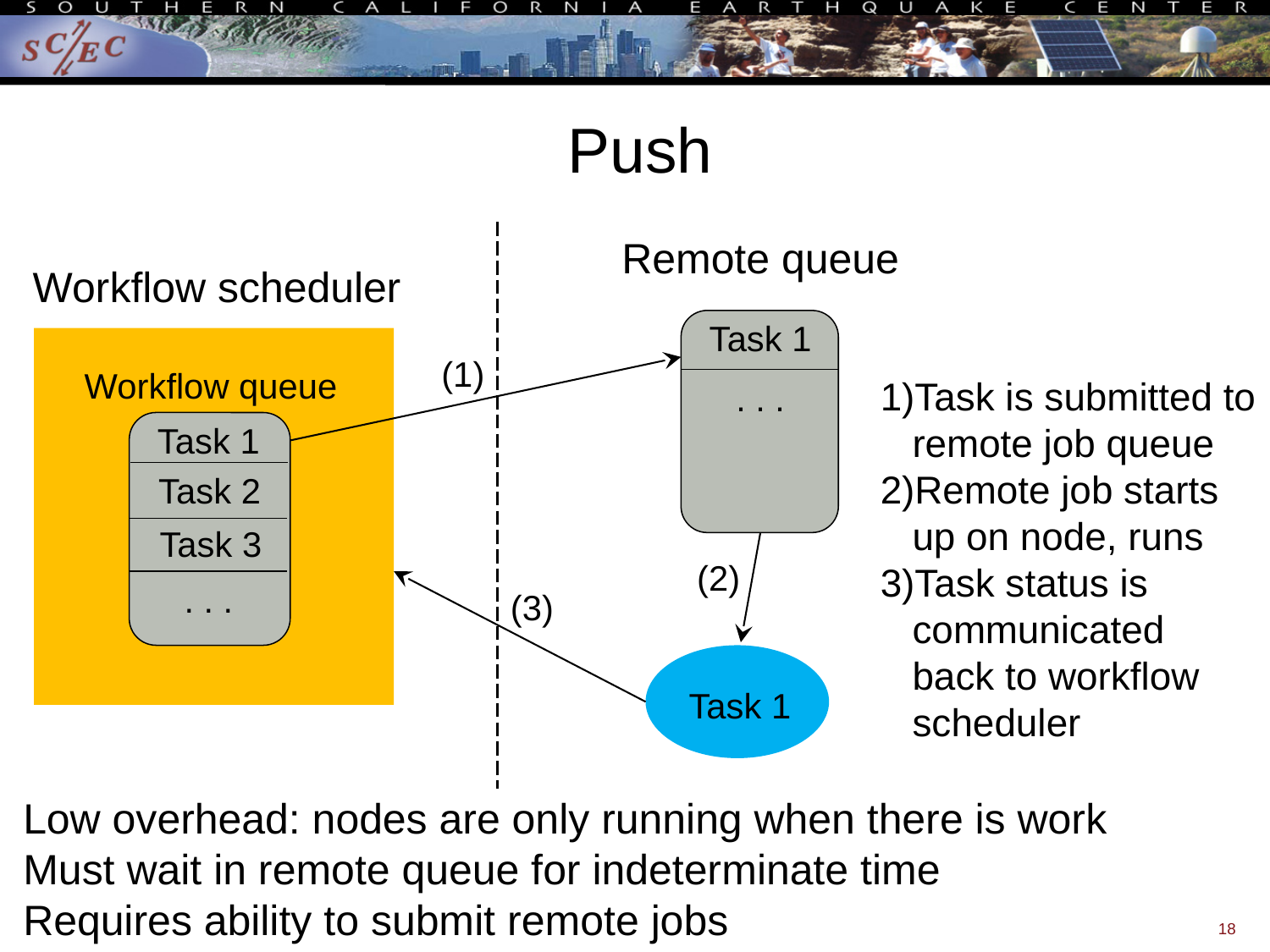

# Push
Remote queue
Workflow scheduler
Task 1

(1)
Workflow queue
Task is submitted to remote job queue
Remote job starts up on node, runs
Task status is communicated back to workflow scheduler
. . .

Task 1
Task 2
Task 3
(2)
. . .
(3)

Task 1
Low overhead: nodes are only running when there is work
Must wait in remote queue for indeterminate time
Requires ability to submit remote jobs
18